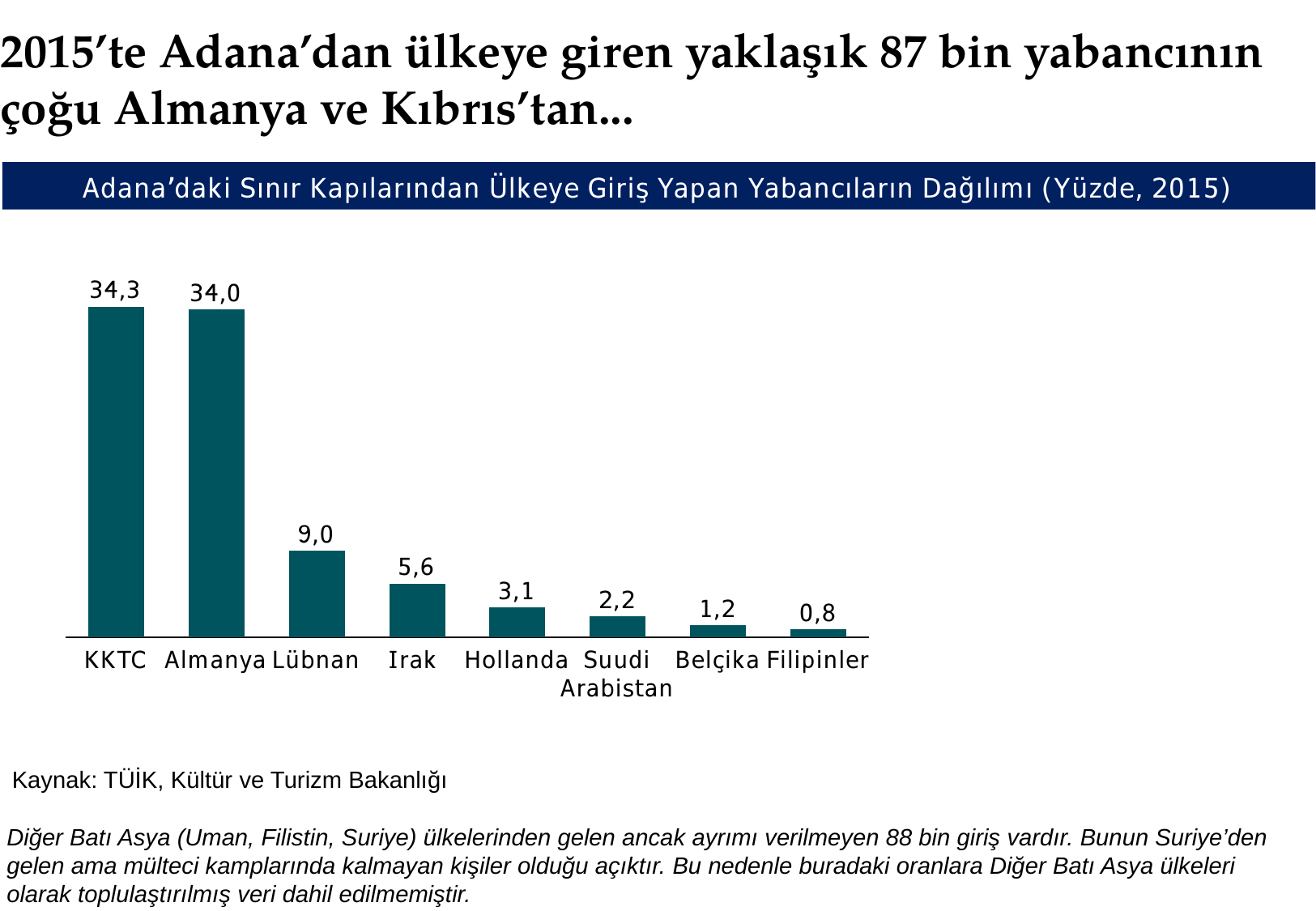

2015’te Adana’dan ülkeye giren yaklaşık 87 bin yabancının çoğu Almanya ve Kıbrıs’tan...
Adana’daki Sınır Kapılarından Ülkeye Giriş Yapan Yabancıların Dağılımı (Yüzde, 2015)
34,3
34,0

### Chart

| Category |  |
|---|---|
9,0
5,6
3,1
2,2
1,2
0,8
KKTC
Almanya
Lübnan
Irak
Hollanda
Suudi Arabistan
Belçika
Filipinler
Kaynak: TÜİK, Kültür ve Turizm Bakanlığı
Diğer Batı Asya (Uman, Filistin, Suriye) ülkelerinden gelen ancak ayrımı verilmeyen 88 bin giriş vardır. Bunun Suriye’den gelen ama mülteci kamplarında kalmayan kişiler olduğu açıktır. Bu nedenle buradaki oranlara Diğer Batı Asya ülkeleri olarak toplulaştırılmış veri dahil edilmemiştir.